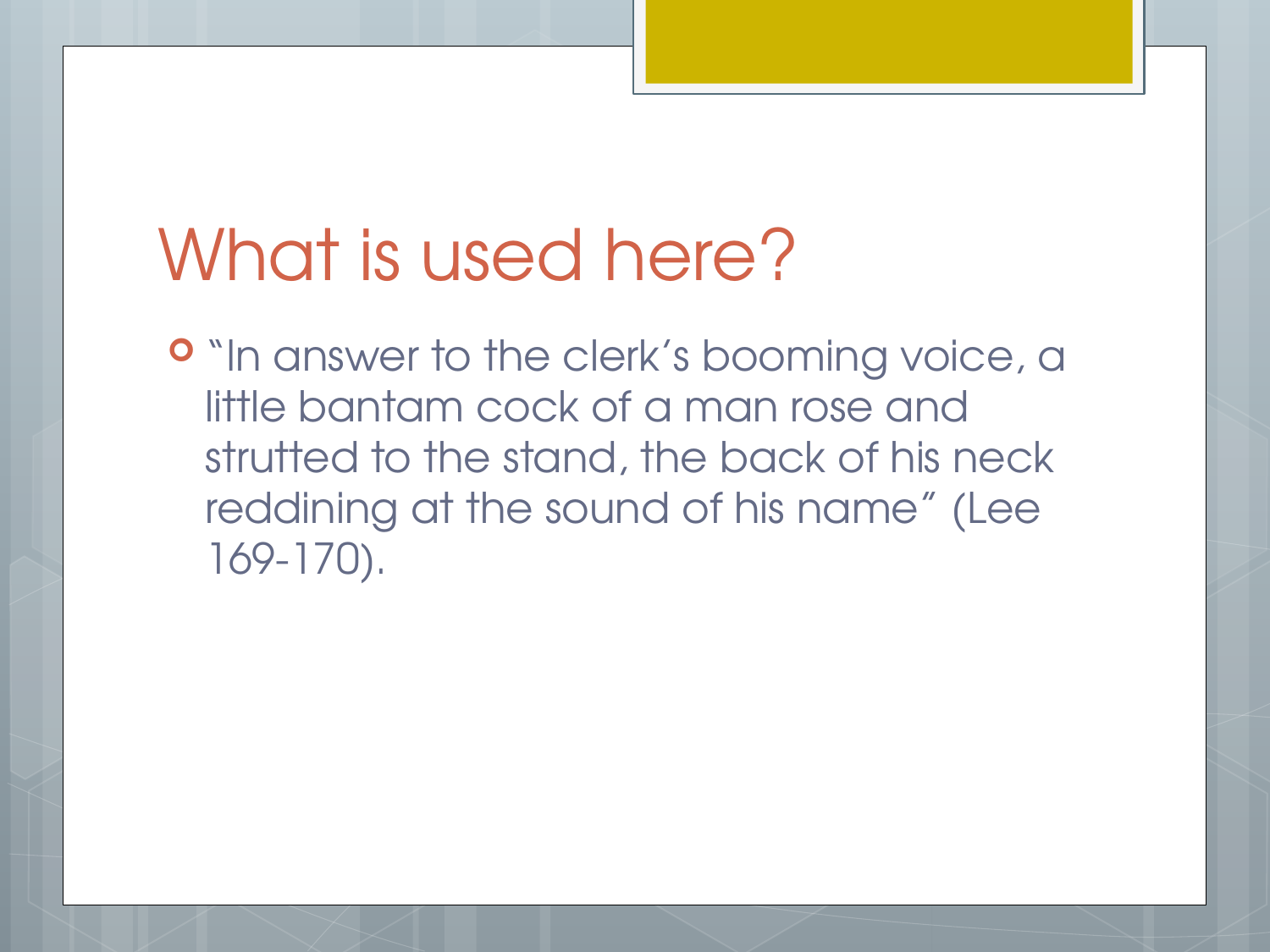

# What is used here?
“In answer to the clerk’s booming voice, a little bantam cock of a man rose and strutted to the stand, the back of his neck reddining at the sound of his name” (Lee 169-170).